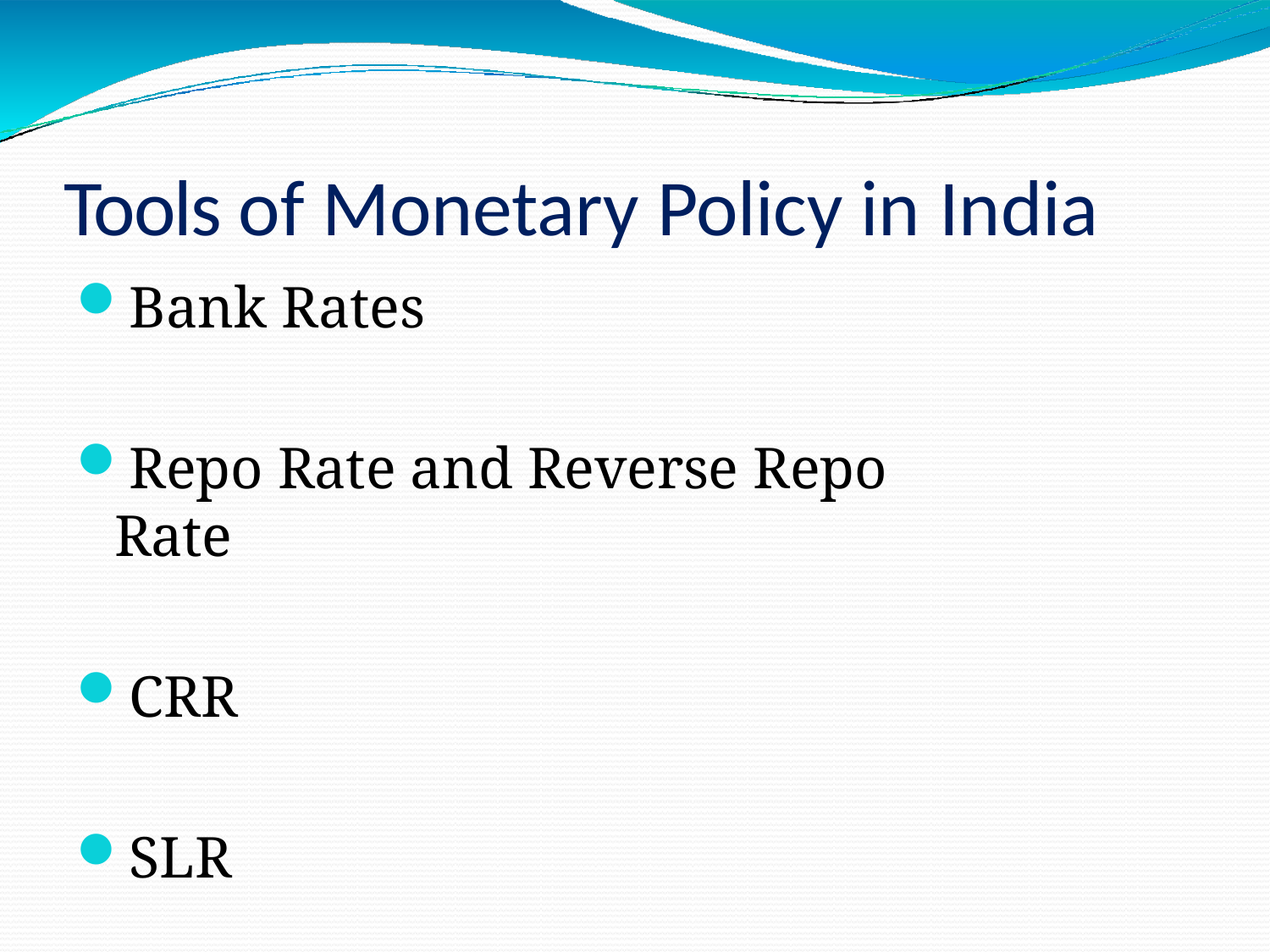

# Tools of Monetary Policy in India
Bank Rates

Repo Rate and Reverse Repo Rate

CRR

SLR